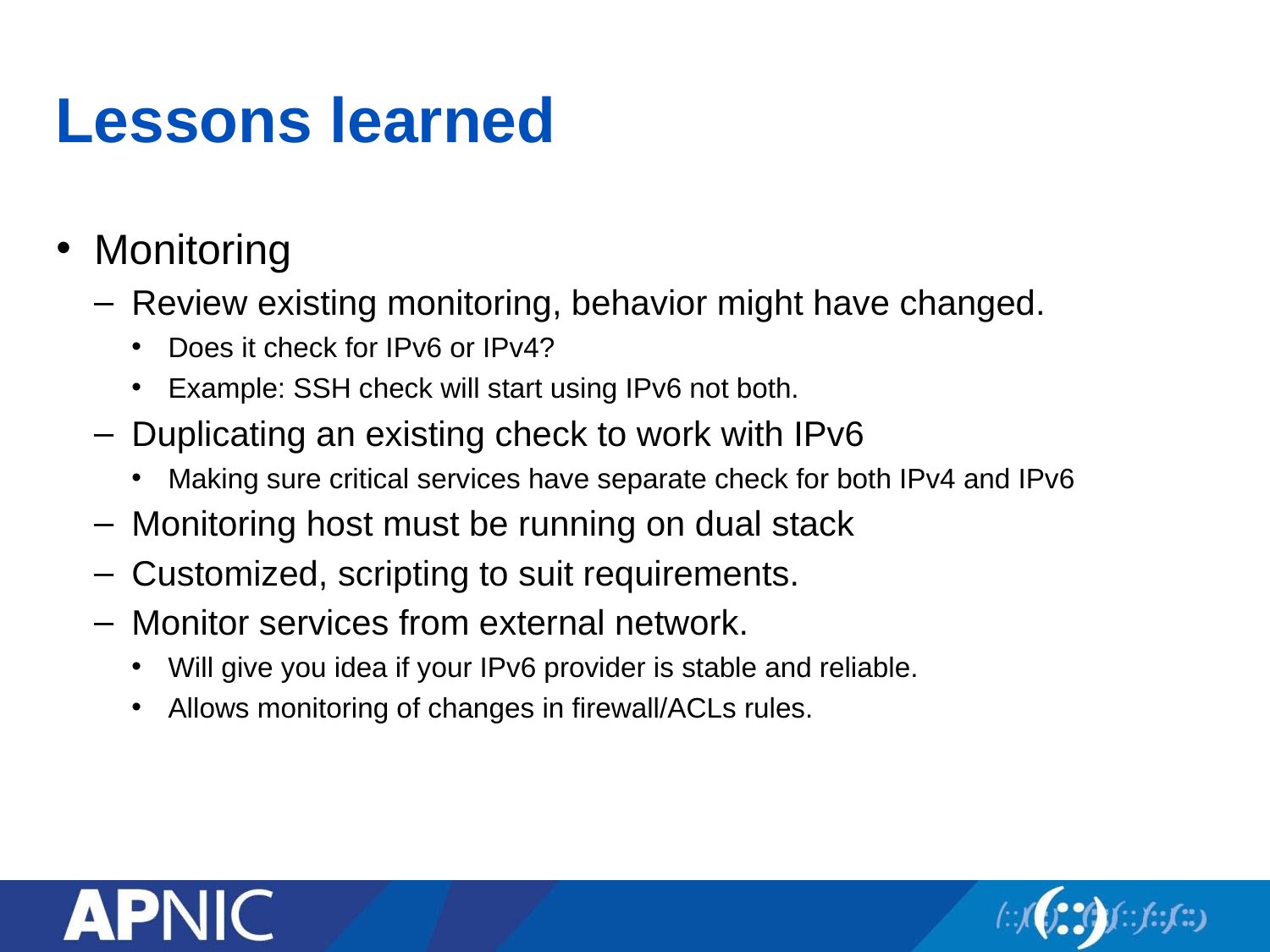

# Lessons learned
Monitoring
Review existing monitoring, behavior might have changed.
Does it check for IPv6 or IPv4?
Example: SSH check will start using IPv6 not both.
Duplicating an existing check to work with IPv6
Making sure critical services have separate check for both IPv4 and IPv6
Monitoring host must be running on dual stack
Customized, scripting to suit requirements.
Monitor services from external network.
Will give you idea if your IPv6 provider is stable and reliable.
Allows monitoring of changes in firewall/ACLs rules.